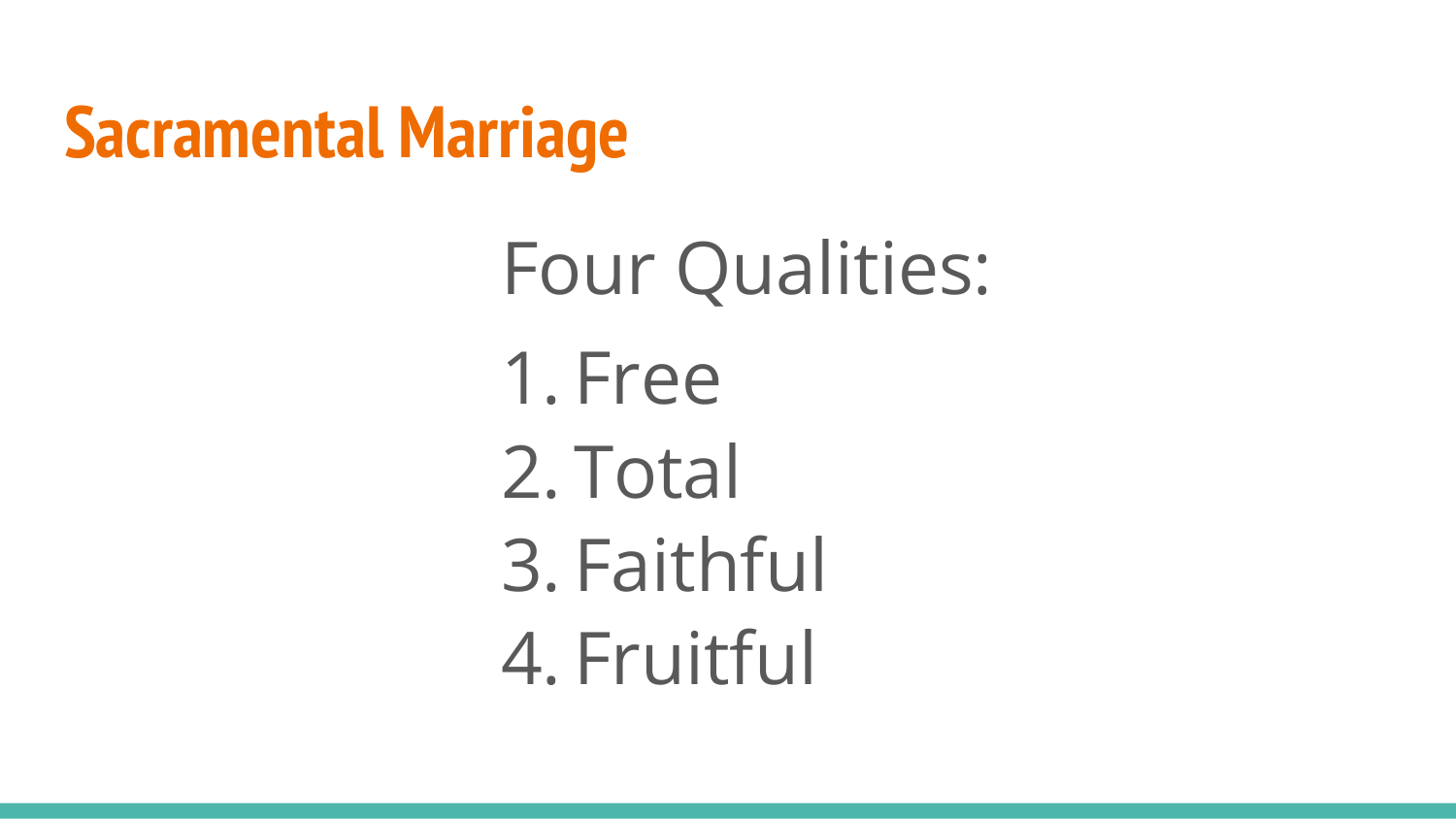

# Sacramental Marriage
Four Qualities:
Free
Total
Faithful
Fruitful